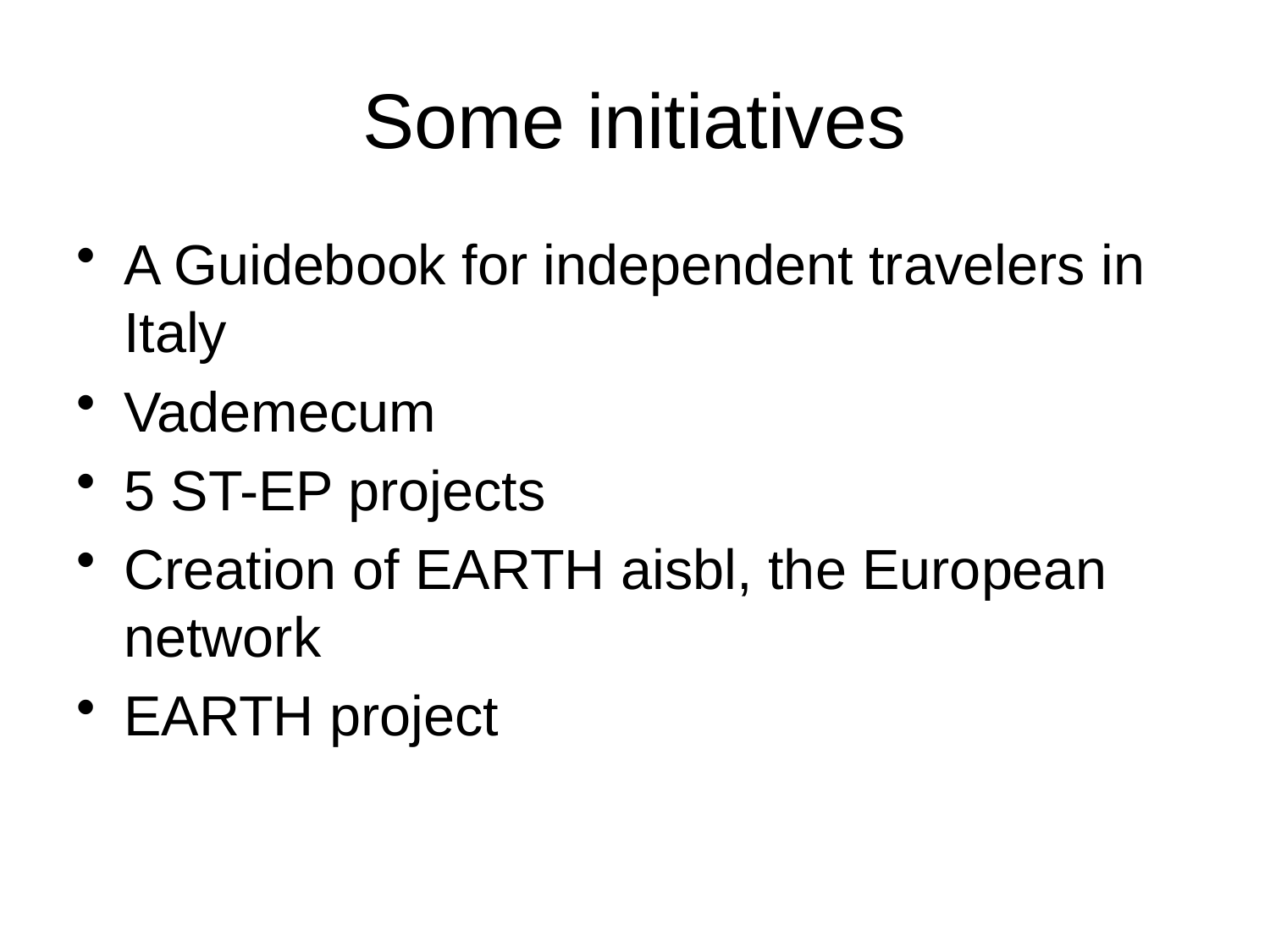

# Some initiatives
A Guidebook for independent travelers in Italy
Vademecum
5 ST-EP projects
Creation of EARTH aisbl, the European network
EARTH project